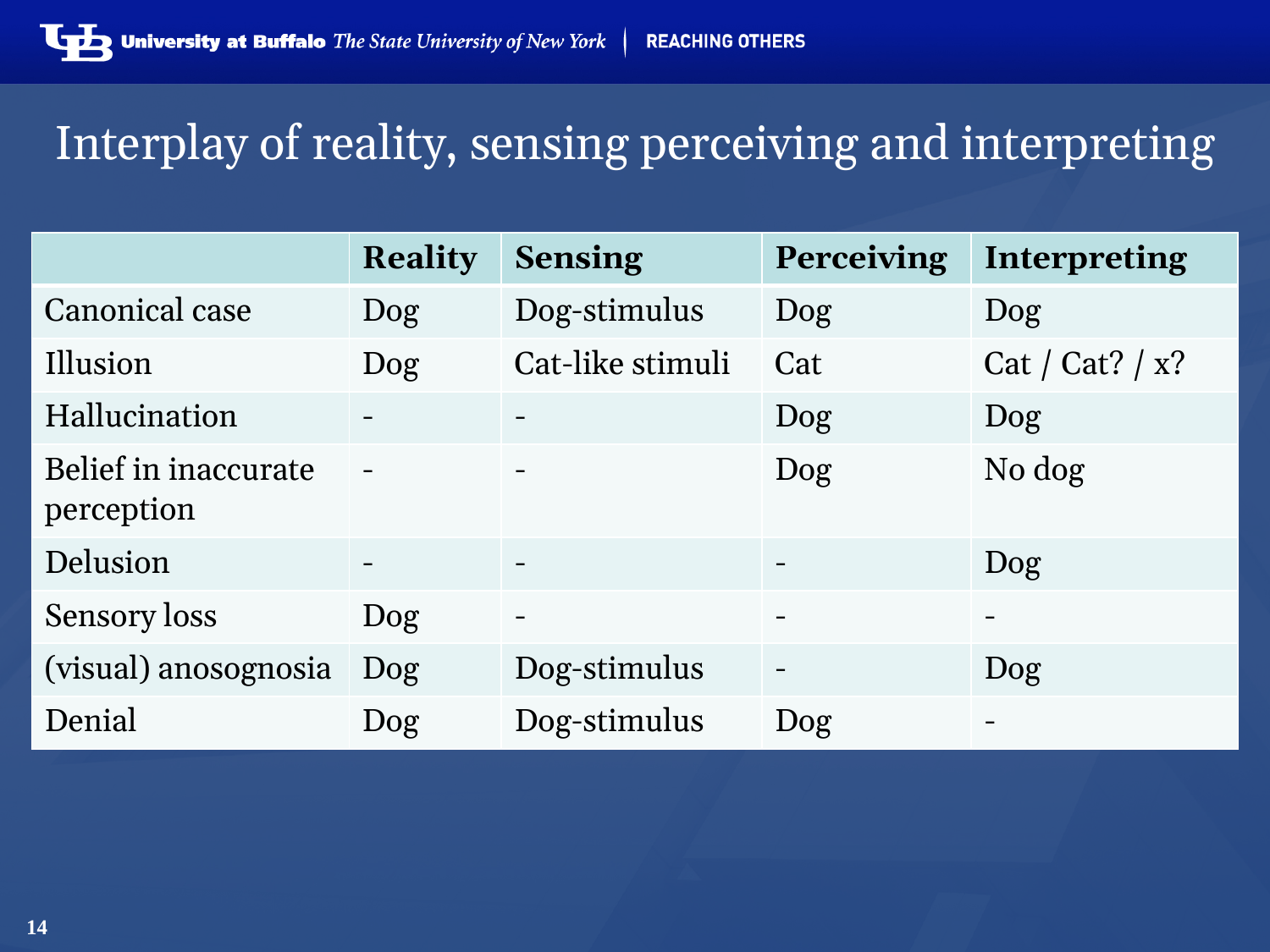

# Interplay of reality, sensing perceiving and interpreting
|  | Reality | Sensing | Perceiving | Interpreting |
| --- | --- | --- | --- | --- |
| Canonical case | Dog | Dog-stimulus | Dog | Dog |
| Illusion | Dog | Cat-like stimuli | Cat | Cat / Cat? / x? |
| Hallucination | - | - | Dog | Dog |
| Belief in inaccurate perception | - | - | Dog | No dog |
| Delusion | - | - | - | Dog |
| Sensory loss | Dog | - | - | - |
| (visual) anosognosia | Dog | Dog-stimulus | - | Dog |
| Denial | Dog | Dog-stimulus | Dog | - |
14